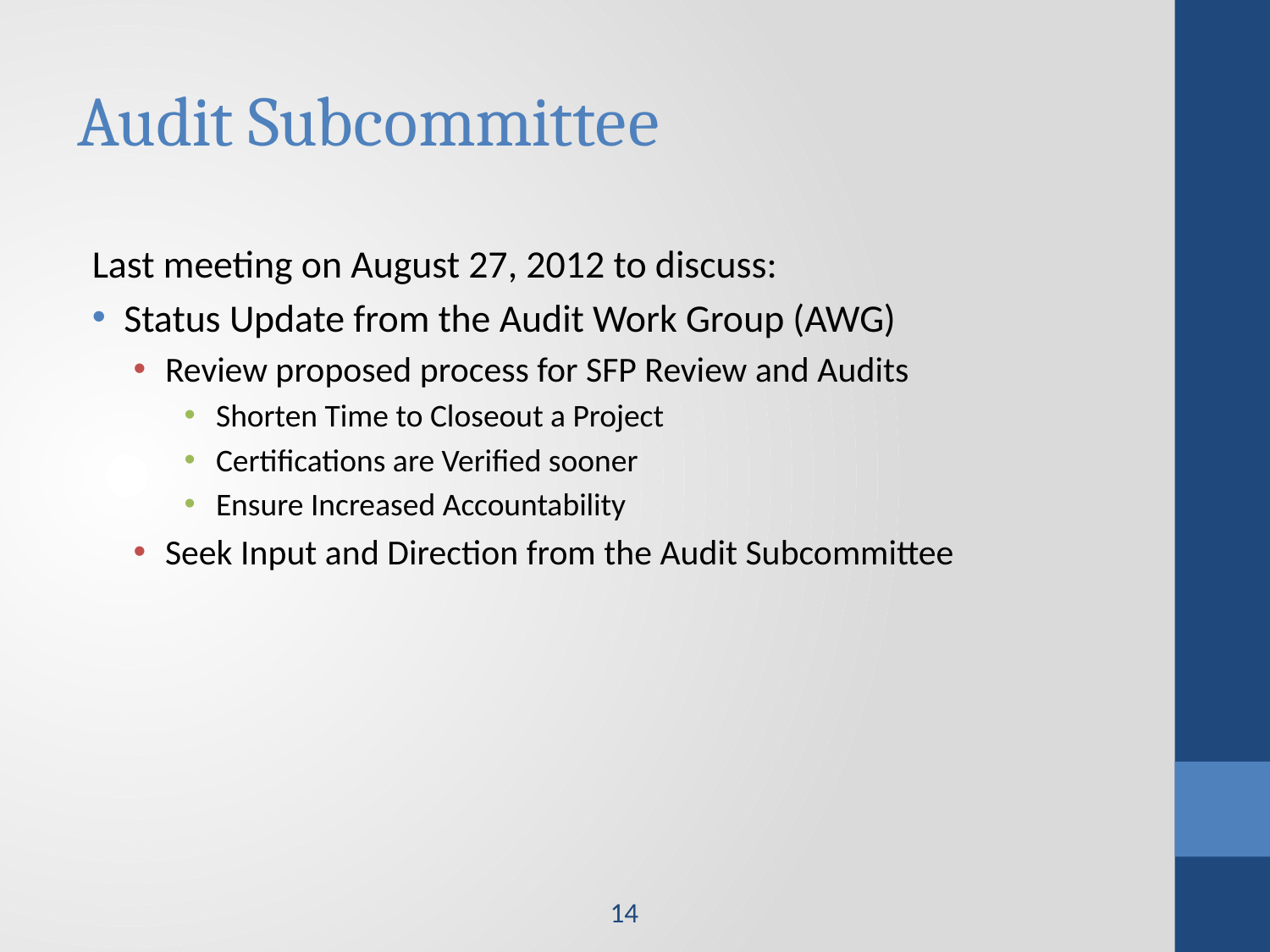

# Audit Subcommittee
Last meeting on August 27, 2012 to discuss:
Status Update from the Audit Work Group (AWG)
Review proposed process for SFP Review and Audits
Shorten Time to Closeout a Project
Certifications are Verified sooner
Ensure Increased Accountability
Seek Input and Direction from the Audit Subcommittee

14